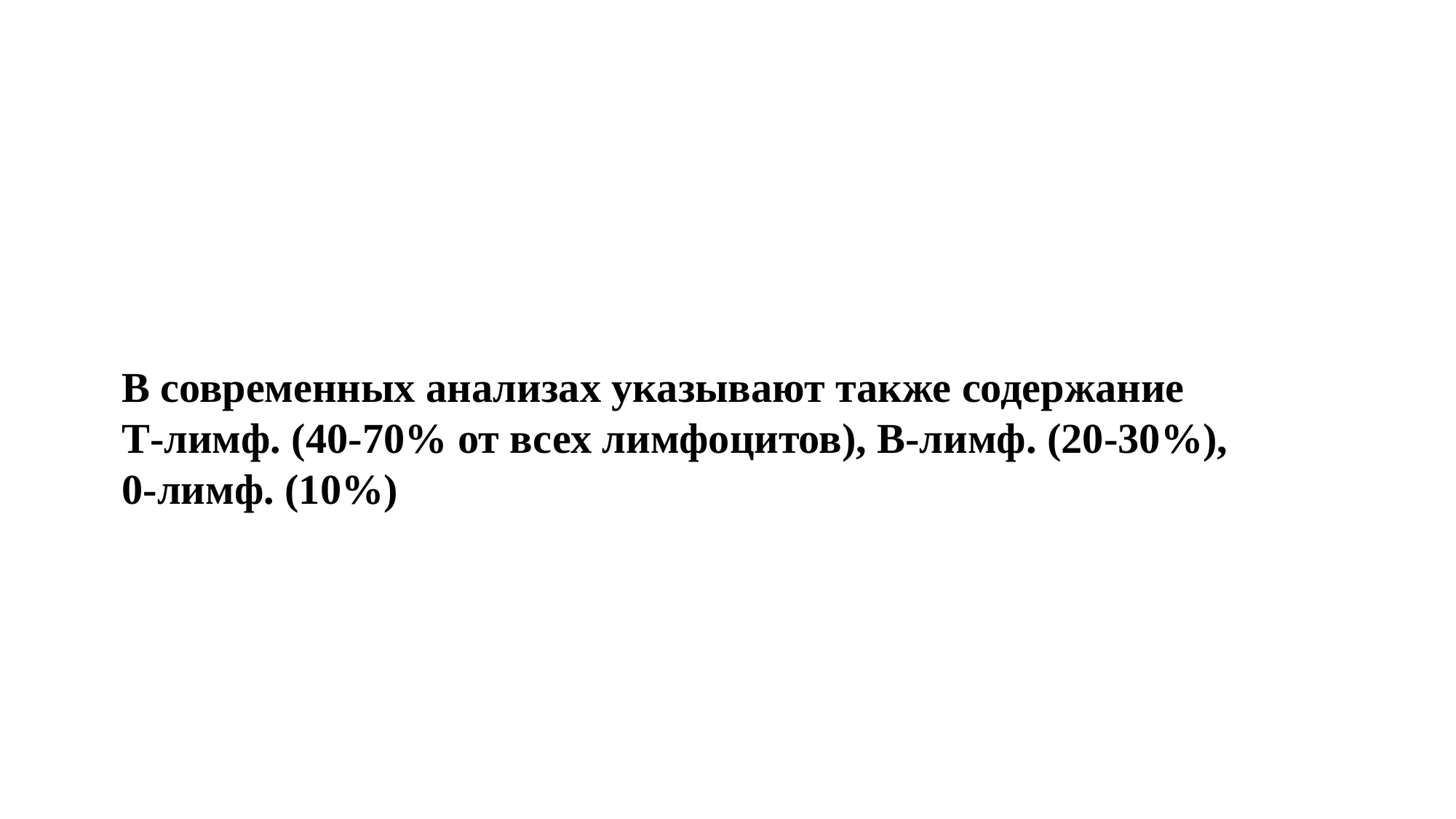

В современных анализах указывают также содержание Т-лимф. (40-70% от всех лимфоцитов), В-лимф. (20-30%), 0-лимф. (10%)